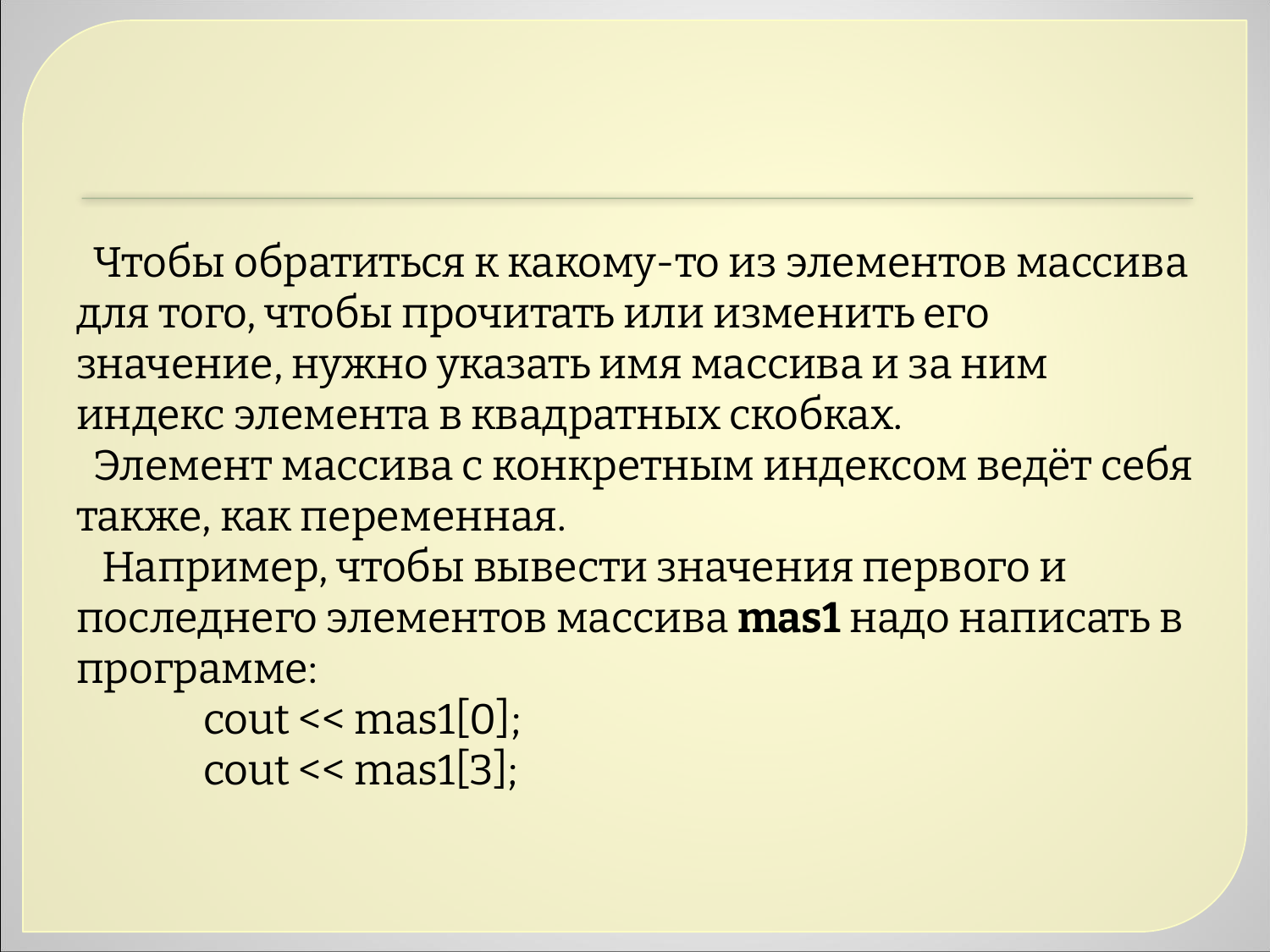

#
  Чтобы обратиться к какому-то из элементов массива для того, чтобы прочитать или изменить его значение, нужно указать имя массива и за ним индекс элемента в квадратных скобках.
  Элемент массива с конкретным индексом ведёт себя также, как переменная.
   Например, чтобы вывести значения первого и последнего элементов массива mas1 надо написать в программе:
	cout << mas1[0];
	cout << mas1[3];